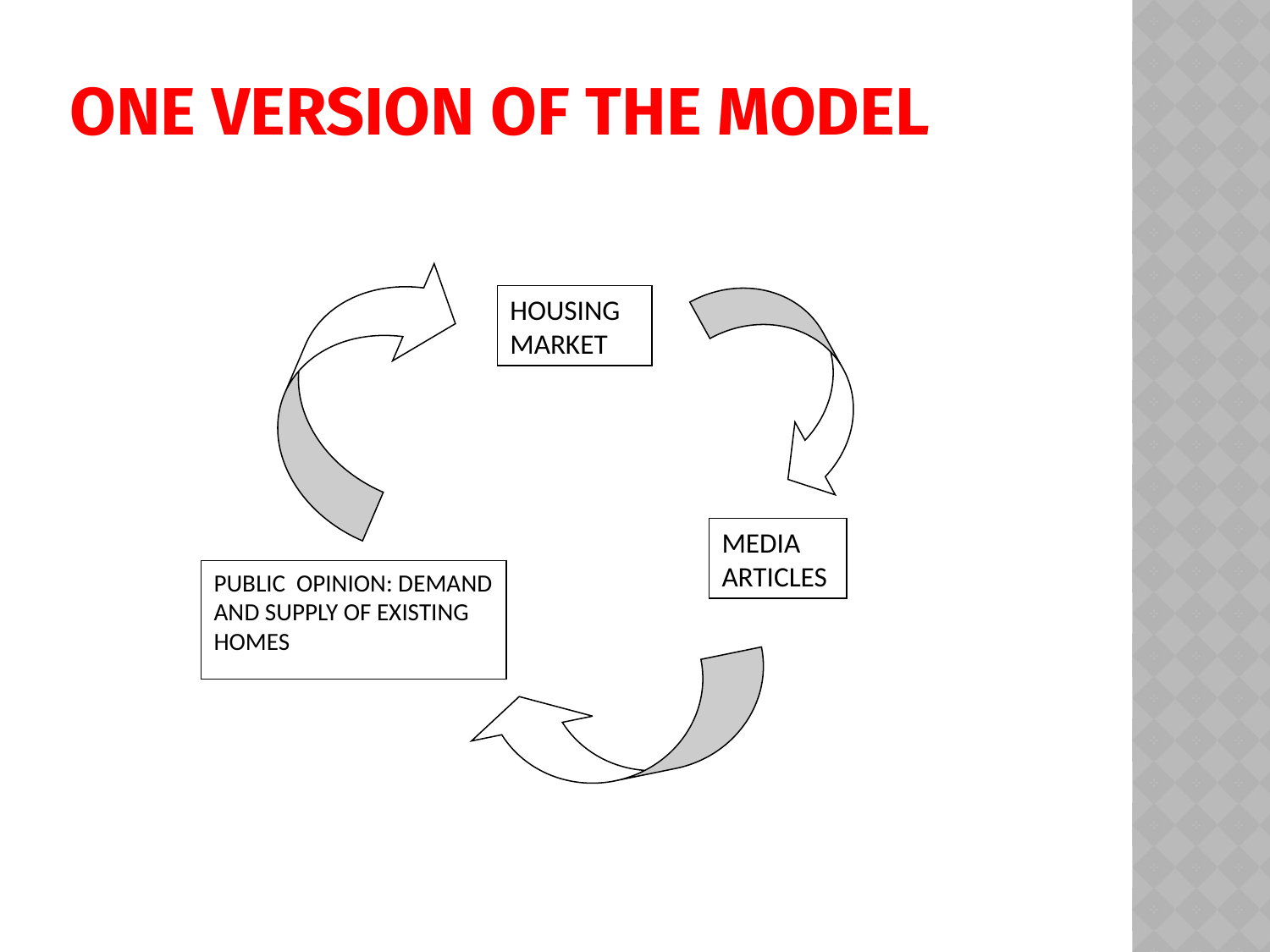

# One version of The model

HOUSING MARKET

MEDIA  ARTICLES
PUBLIC  OPINION: DEMAND AND SUPPLY OF EXISTING HOMES